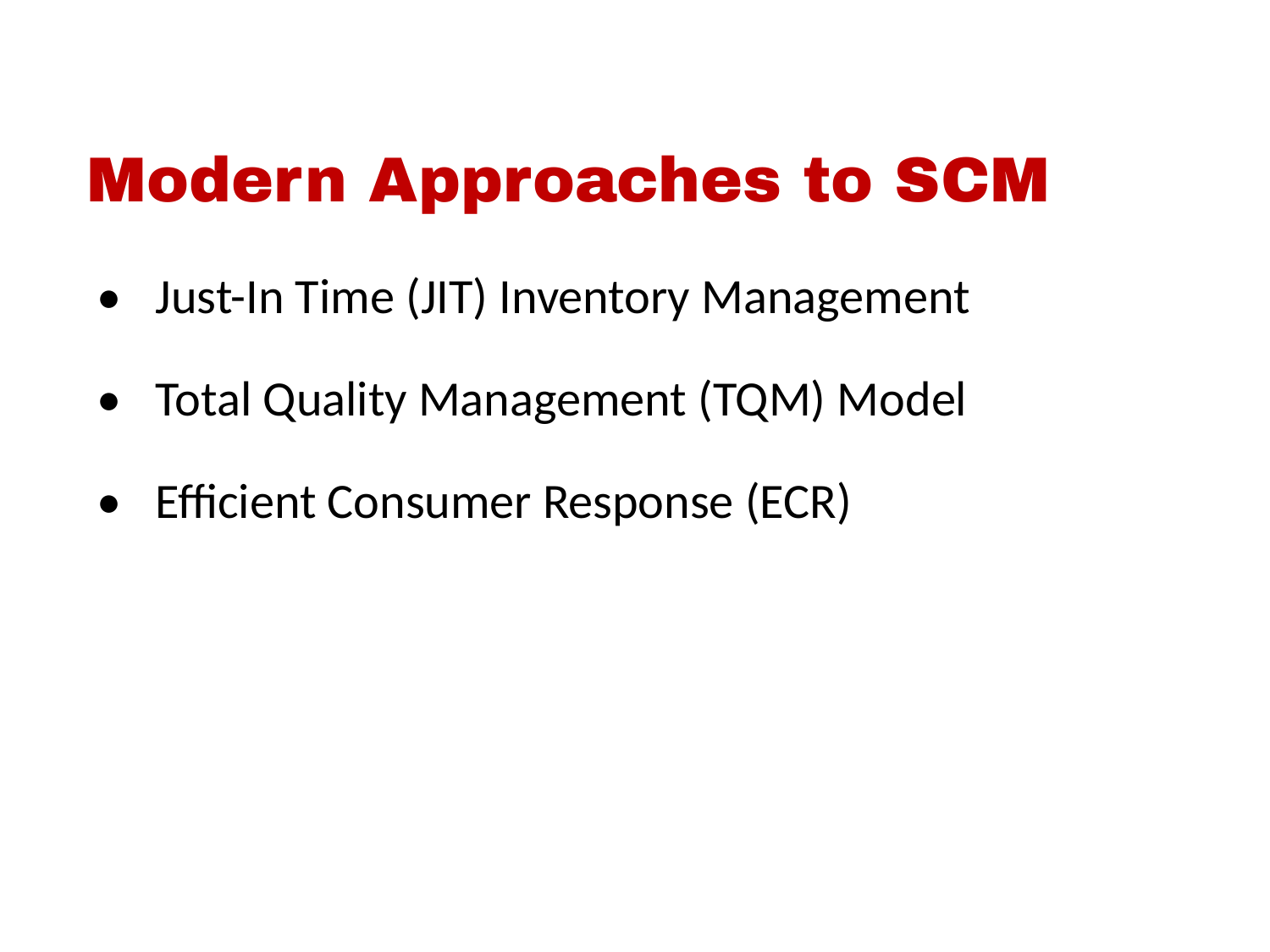

# Modern Approaches to SCM
•   Just-In Time (JIT) Inventory Management
•   Total Quality Management (TQM) Model
•   Efficient Consumer Response (ECR)